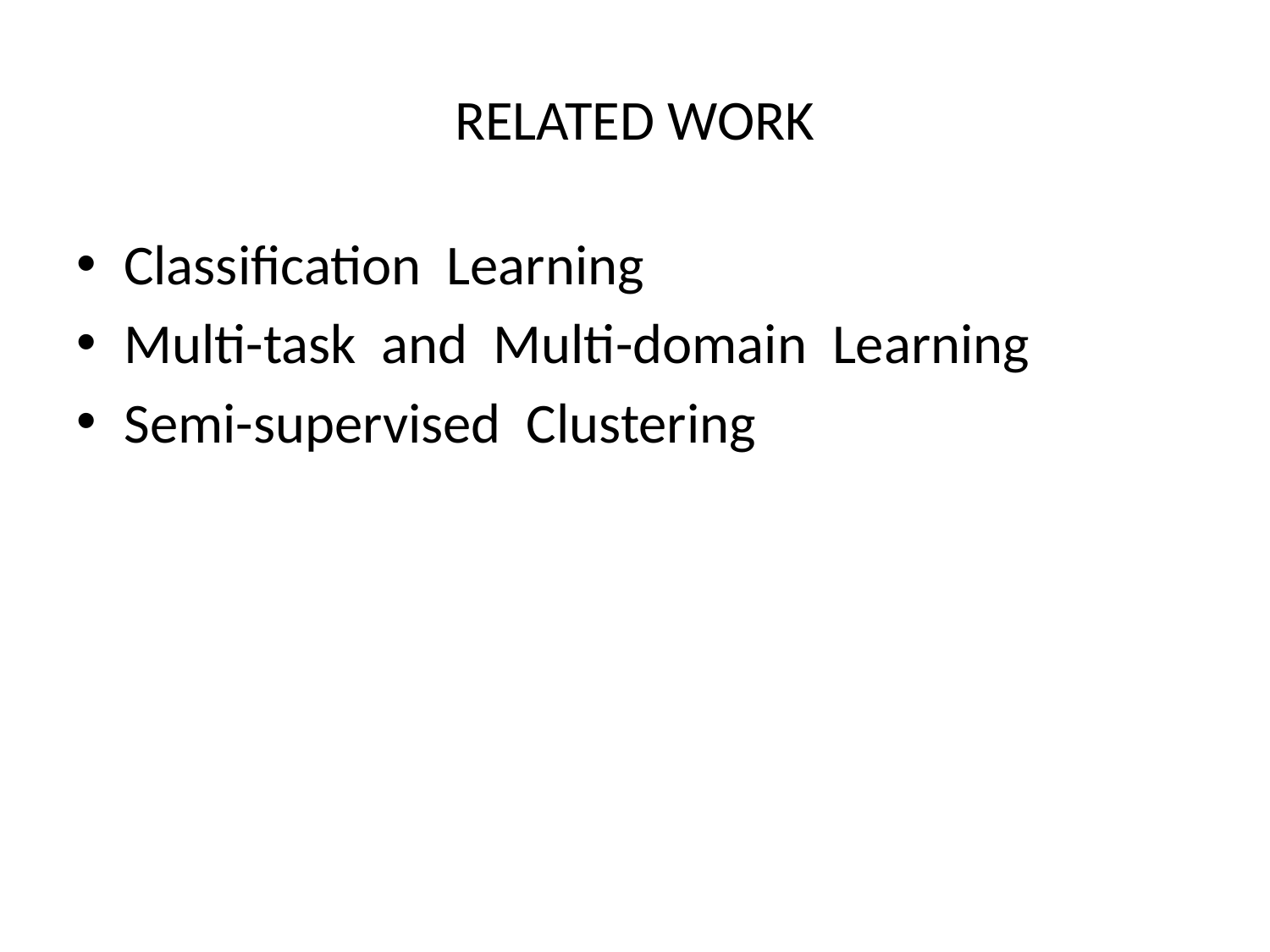

# RELATED WORK
Classification  Learning
Multi-task  and  Multi-domain  Learning
Semi-supervised  Clustering